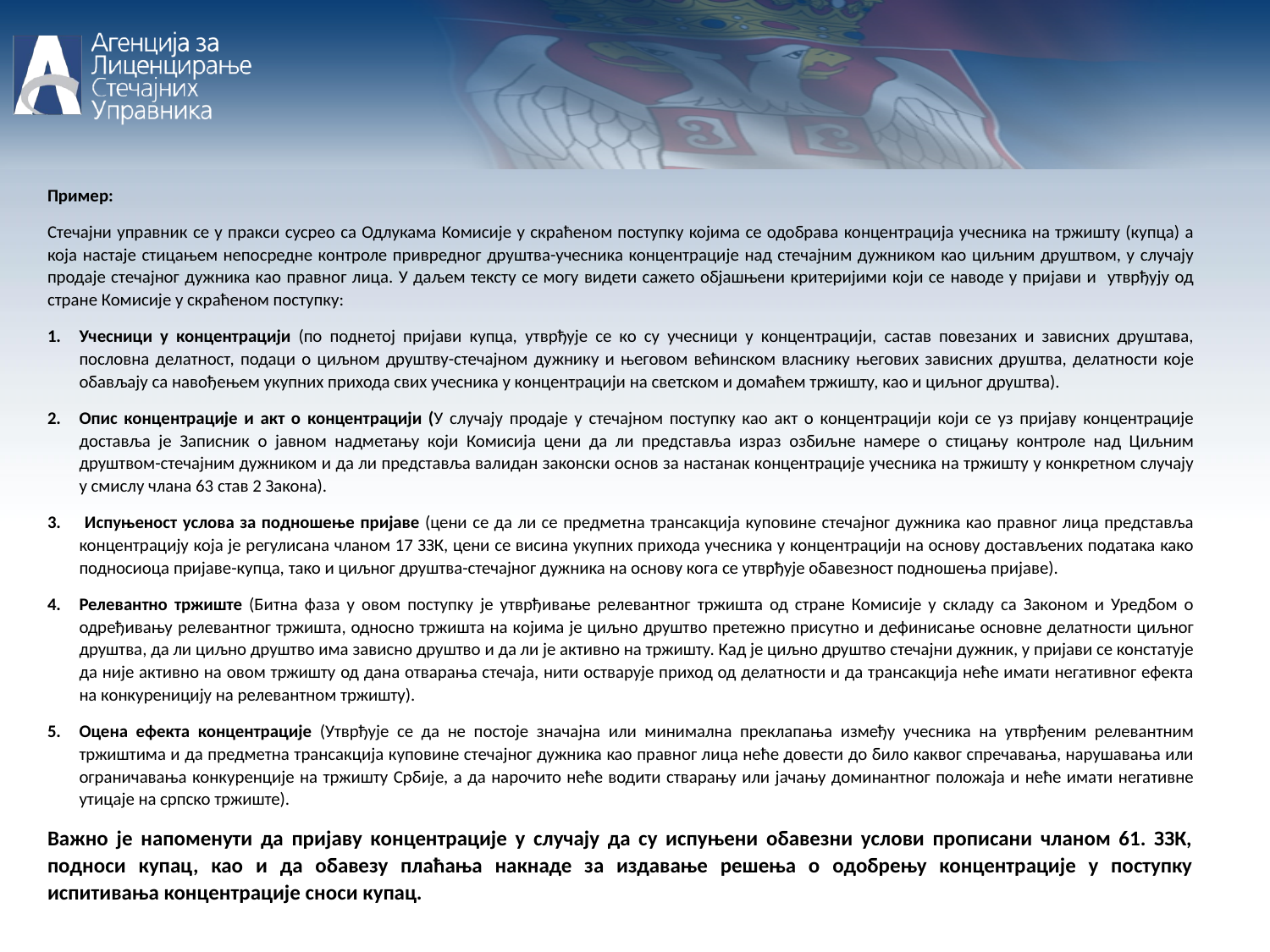

Пример:
Стечајни управник се у пракси сусрео са Одлукама Комисије у скраћеном поступку којима се одобрава концентрација учесника на тржишту (купца) а која настаје стицањем непосредне контроле привредног друштва-учесника концентрације над стечајним дужником као циљним друштвом, у случају продаје стечајног дужника као правног лица. У даљем тексту се могу видети сажето објашњени критеријими који се наводе у пријави и  утврђују од стране Комисије у скраћеном поступку:
Учесници у концентрацији (по поднетој пријави купца, утврђује се ко су учесници у концентрацији, састав повезаних и зависних друштава, пословна делатност, подаци о циљном друштву-стечајном дужнику и његовом већинском власнику његових зависних друштва, делатности које обављају са навођењем укупних прихода свих учесника у концентрацији на светском и домаћем тржишту, као и циљног друштва).
Опис концентрације и акт о концентрацији (У случају продаје у стечајном поступку као акт о концентрацији који се уз пријаву концентрације доставља је Записник о јавном надметању који Комисија цени да ли представља израз озбиљне намере о стицању контроле над Циљним друштвом-стечајним дужником и да ли представља валидан законски основ за настанак концентрације учесника на тржишту у конкретном случају у смислу члана 63 став 2 Закона).
 Испуњеност услова за подношење пријаве (цени се да ли се предметна трансакција куповине стечајног дужника као правног лица представља концентрацију која је регулисана чланом 17 ЗЗК, цени се висина укупних прихода учесника у концентрацији на основу достављених података како подносиоца пријаве-купца, тако и циљног друштва-стечајног дужника на основу кога се утврђује обавезност подношења пријаве).
Релевантно тржиште (Битна фаза у овом поступку је утврђивање релевантног тржишта од стране Комисије у складу са Законом и Уредбом о одређивању релевантног тржишта, односно тржишта на којима је циљно друштво претежно присутно и дефинисање основне делатности циљног друштва, да ли циљно друштво има зависно друштво и да ли је активно на тржишту. Кад је циљно друштво стечајни дужник, у пријави се констатује да није активно на овом тржишту од дана отварања стечаја, нити остварује приход од делатности и да трансакција неће имати негативног ефекта на конкуреницију на релевантном тржишту).
Оцена ефекта концентрације (Утврђује се да не постоје значајна или минимална преклапања између учесника на утврђеним релевантним тржиштима и да предметна трансакција куповине стечајног дужника као правног лица неће довести до било каквог спречавања, нарушавања или ограничавања конкуренције на тржишту Србије, а да нарочито неће водити стварању или јачању доминантног положаја и неће имати негативне утицаје на српско тржиште).
Важно је напоменути да пријаву концентрације у случају да су испуњени обавезни услови прописани чланом 61. ЗЗК, подноси купац, као и да обавезу плаћања накнаде за издавање решења о одобрењу концентрације у поступку испитивања концентрације сноси купац.